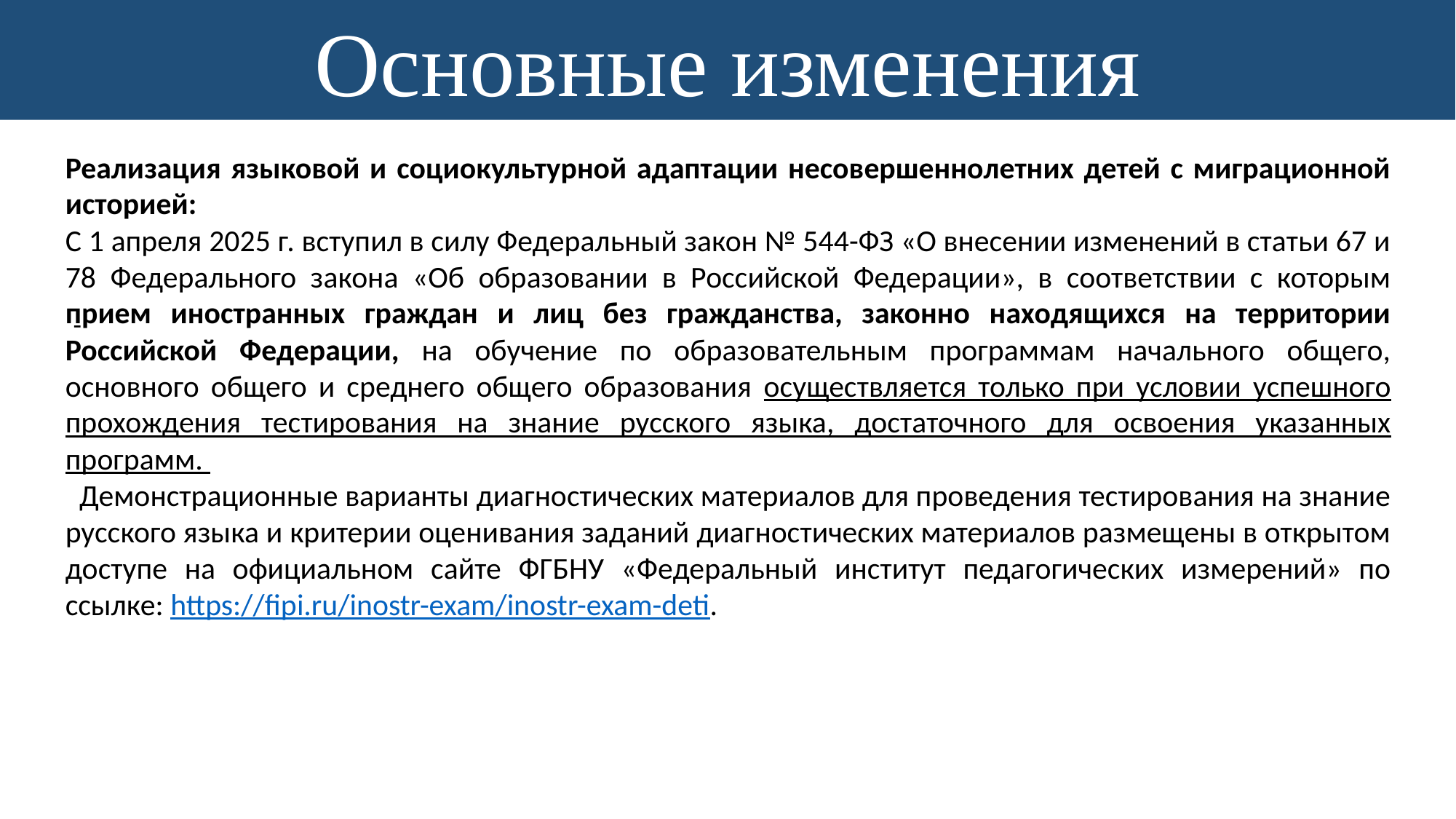

Основные изменения
Реализация языковой и социокультурной адаптации несовершеннолетних детей с миграционной историей:
С 1 апреля 2025 г. вступил в силу Федеральный закон № 544-ФЗ «О внесении изменений в статьи 67 и 78 Федерального закона «Об образовании в Российской Федерации», в соответствии с которым прием иностранных граждан и лиц без гражданства, законно находящихся на территории Российской Федерации, на обучение по образовательным программам начального общего, основного общего и среднего общего образования осуществляется только при условии успешного прохождения тестирования на знание русского языка, достаточного для освоения указанных программ.
  Демонстрационные варианты диагностических материалов для проведения тестирования на знание русского языка и критерии оценивания заданий диагностических материалов размещены в открытом доступе на официальном сайте ФГБНУ «Федеральный институт педагогических измерений» по ссылке: https://fipi.ru/inostr-exam/inostr-exam-deti.

-